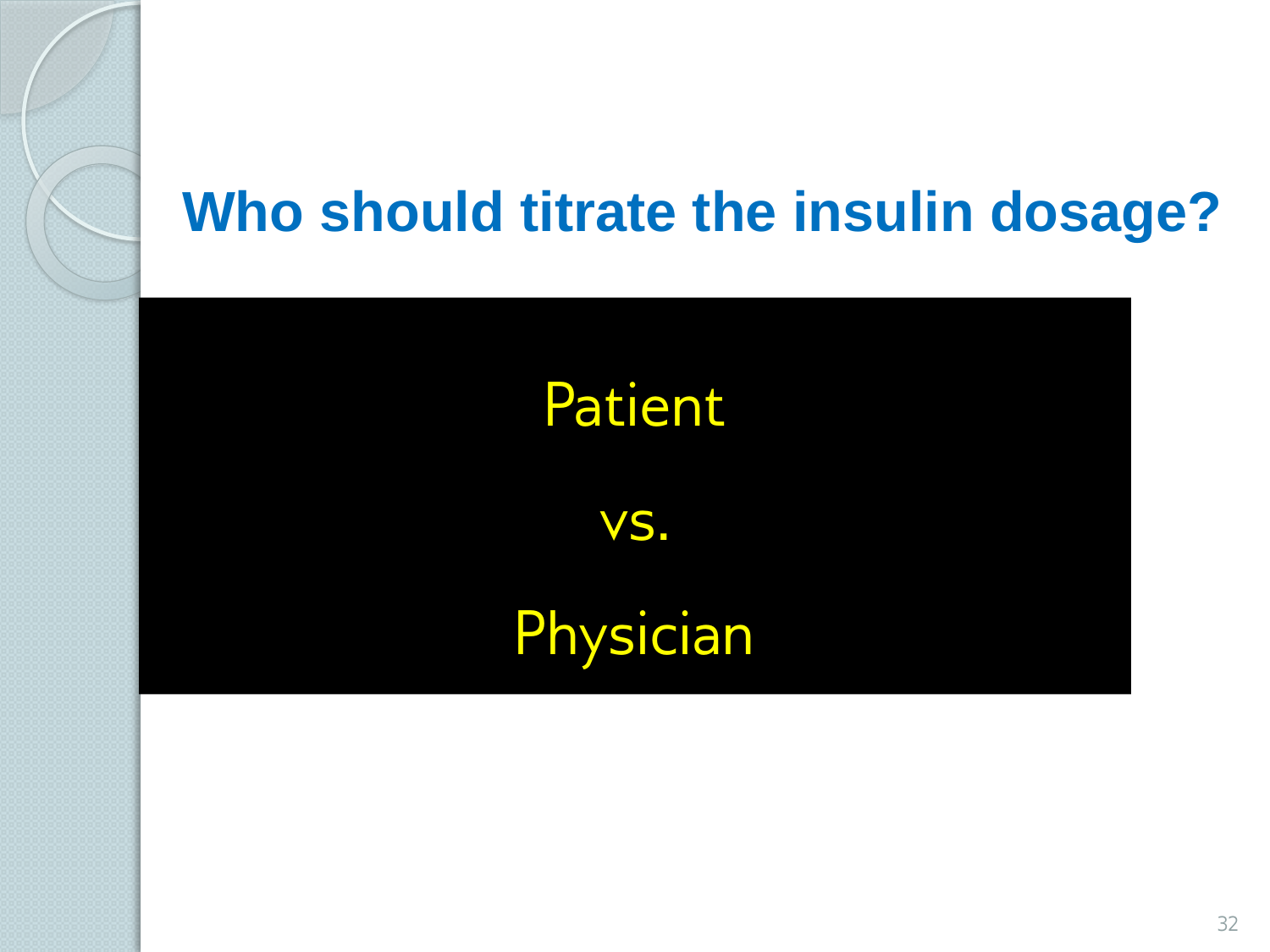

Who should titrate the insulin dosage?
# Patient vs. Physician
32